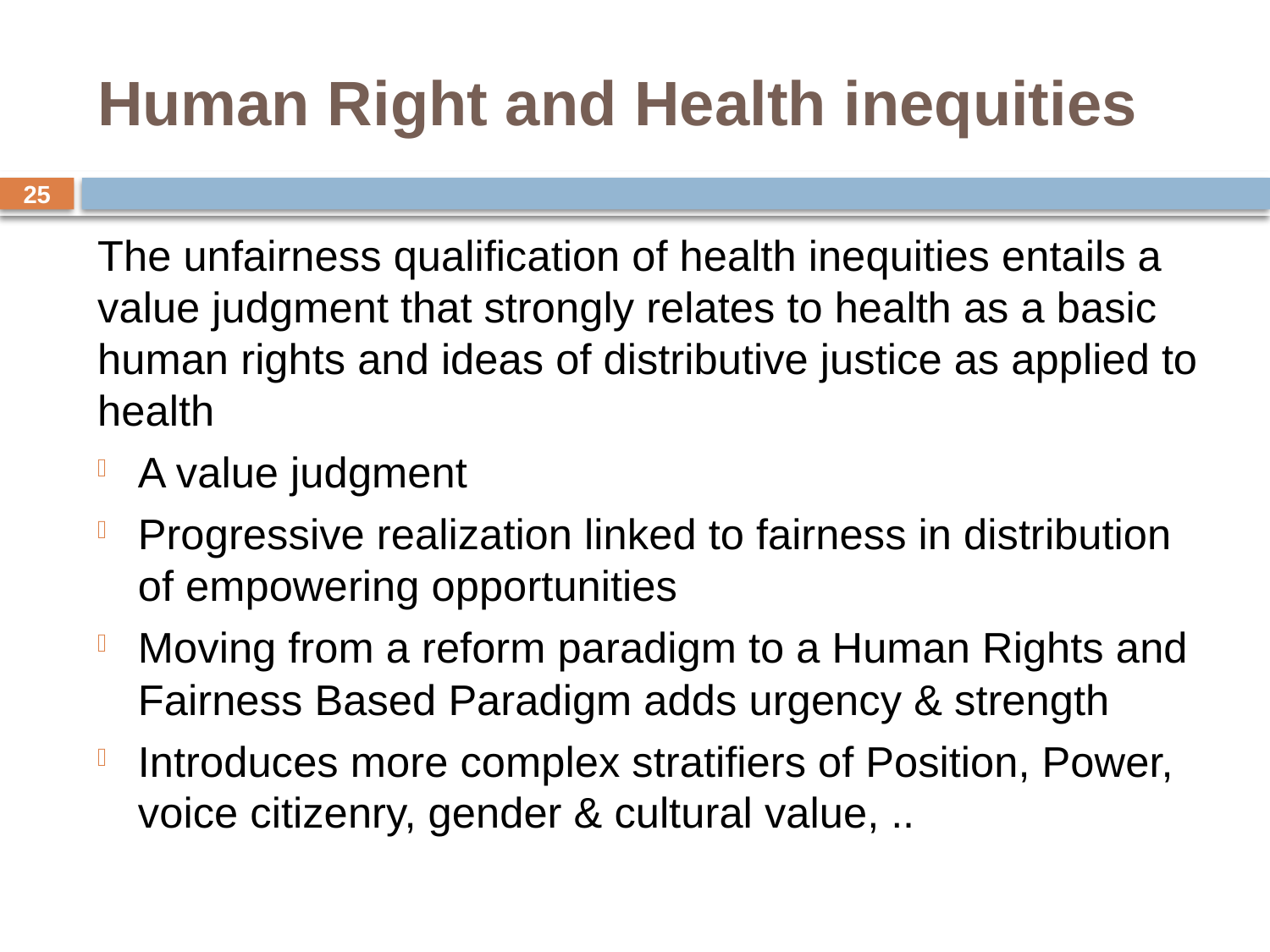

# Human Right and Health inequities
25
The unfairness qualification of health inequities entails a value judgment that strongly relates to health as a basic human rights and ideas of distributive justice as applied to health
A value judgment
Progressive realization linked to fairness in distribution of empowering opportunities
Moving from a reform paradigm to a Human Rights and Fairness Based Paradigm adds urgency & strength
Introduces more complex stratifiers of Position, Power, voice citizenry, gender & cultural value, ..